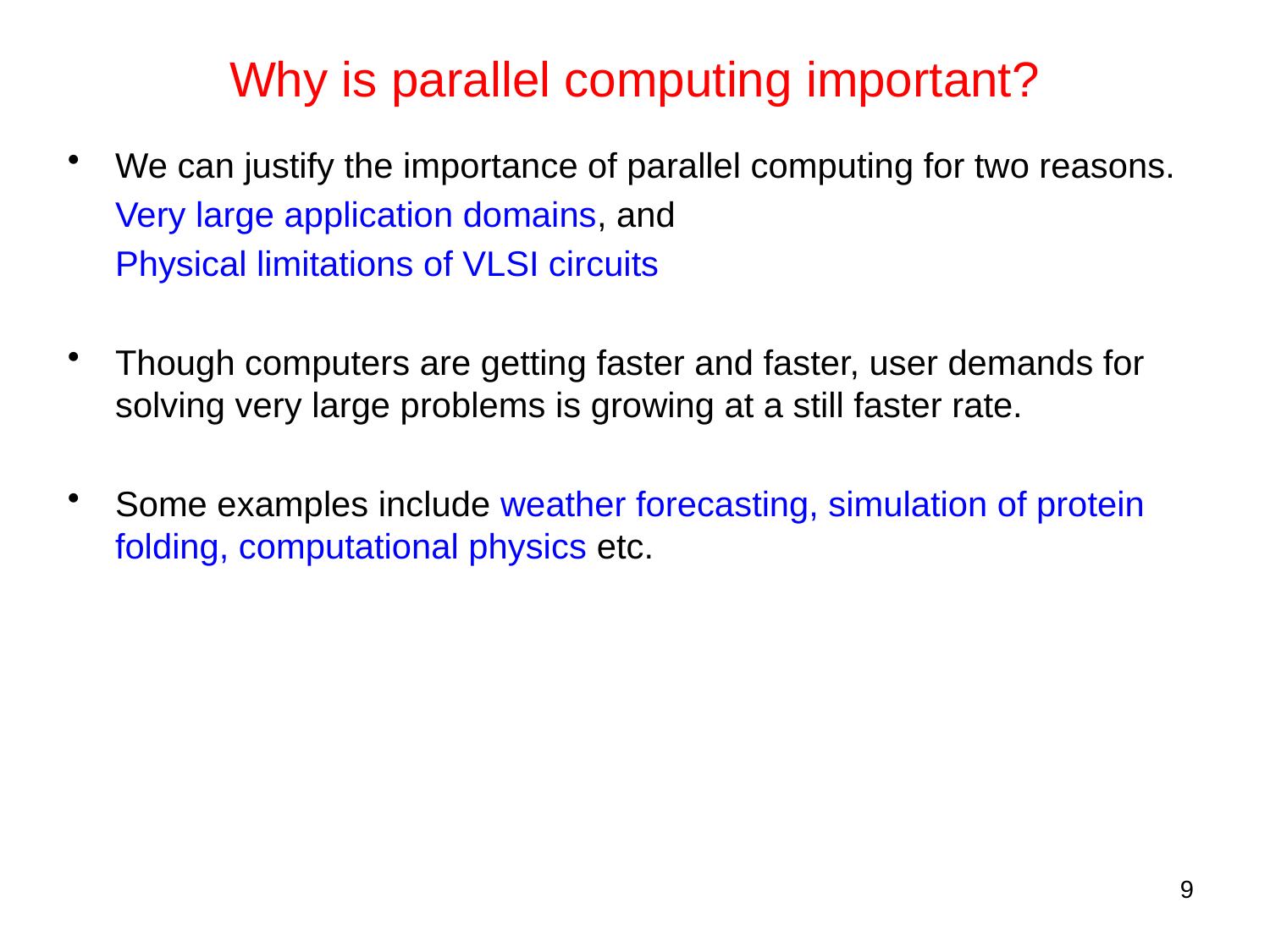

# Why is parallel computing important?
We can justify the importance of parallel computing for two reasons.
	Very large application domains, and
	Physical limitations of VLSI circuits

Though computers are getting faster and faster, user demands for solving very large problems is growing at a still faster rate.

Some examples include weather forecasting, simulation of protein folding, computational physics etc.

9